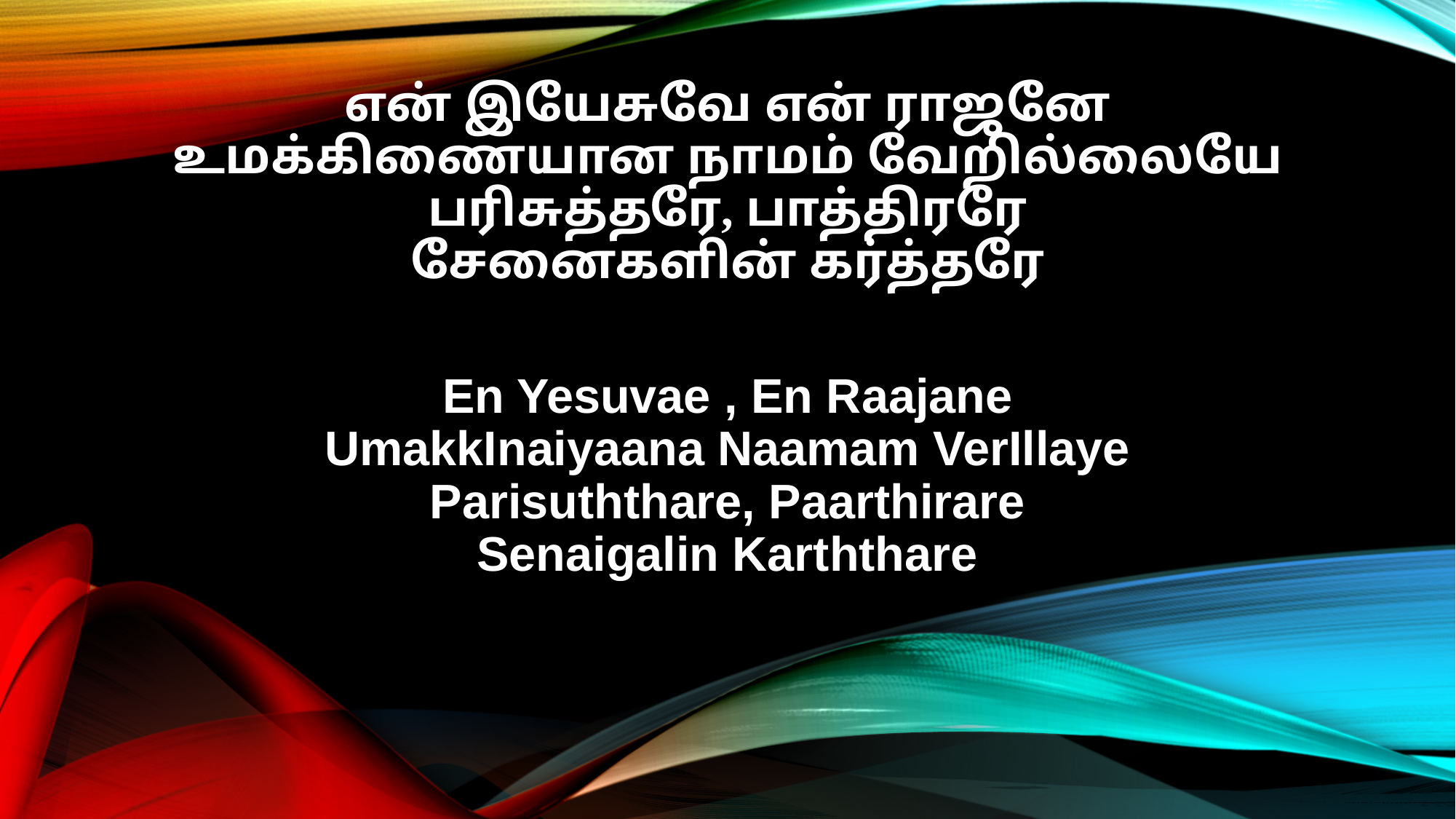

என் இயேசுவே என் ராஜனே
உமக்கிணையான நாமம் வேறில்லையே
பரிசுத்தரே, பாத்திரரே
சேனைகளின் கர்த்தரே

En Yesuvae , En Raajane
UmakkInaiyaana Naamam VerIllaye
Parisuththare, Paarthirare
Senaigalin Karththare